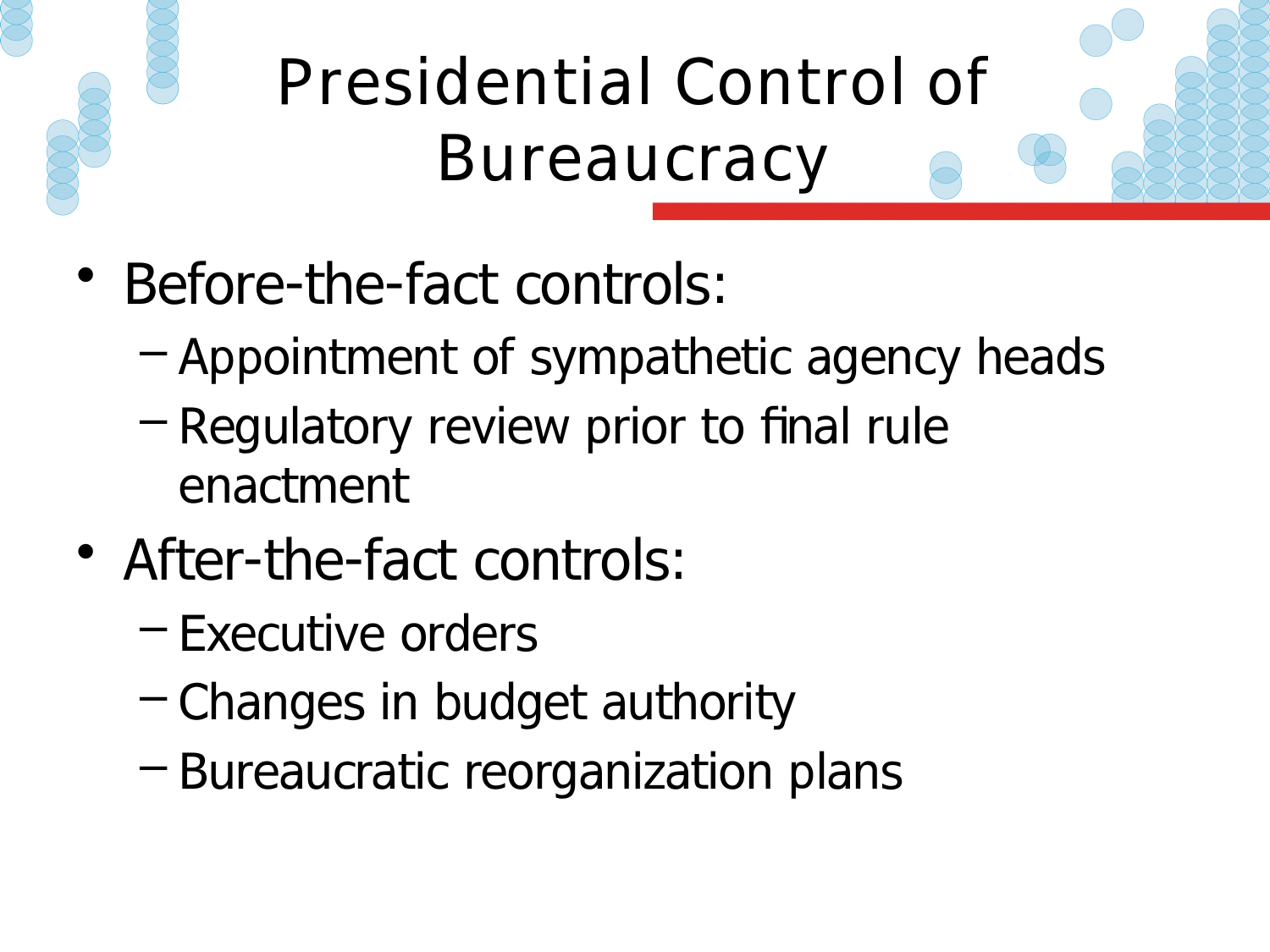

# Presidential Control of Bureaucracy
Before-the-fact controls:
Appointment of sympathetic agency heads
Regulatory review prior to final rule enactment
After-the-fact controls:
Executive orders
Changes in budget authority
Bureaucratic reorganization plans